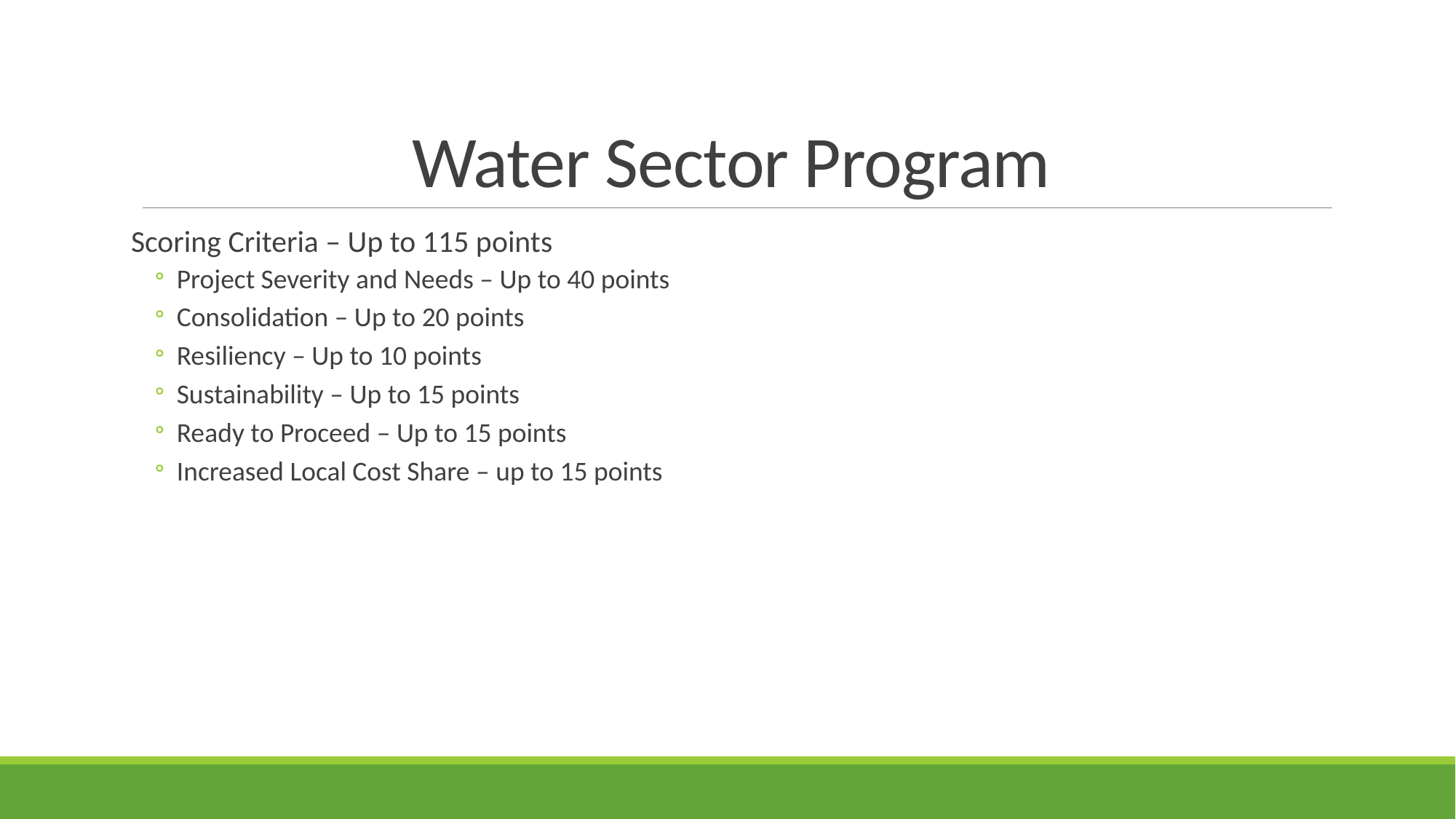

# Water Sector Program
Scoring Criteria – Up to 115 points
Project Severity and Needs – Up to 40 points
Consolidation – Up to 20 points
Resiliency – Up to 10 points
Sustainability – Up to 15 points
Ready to Proceed – Up to 15 points
Increased Local Cost Share – up to 15 points